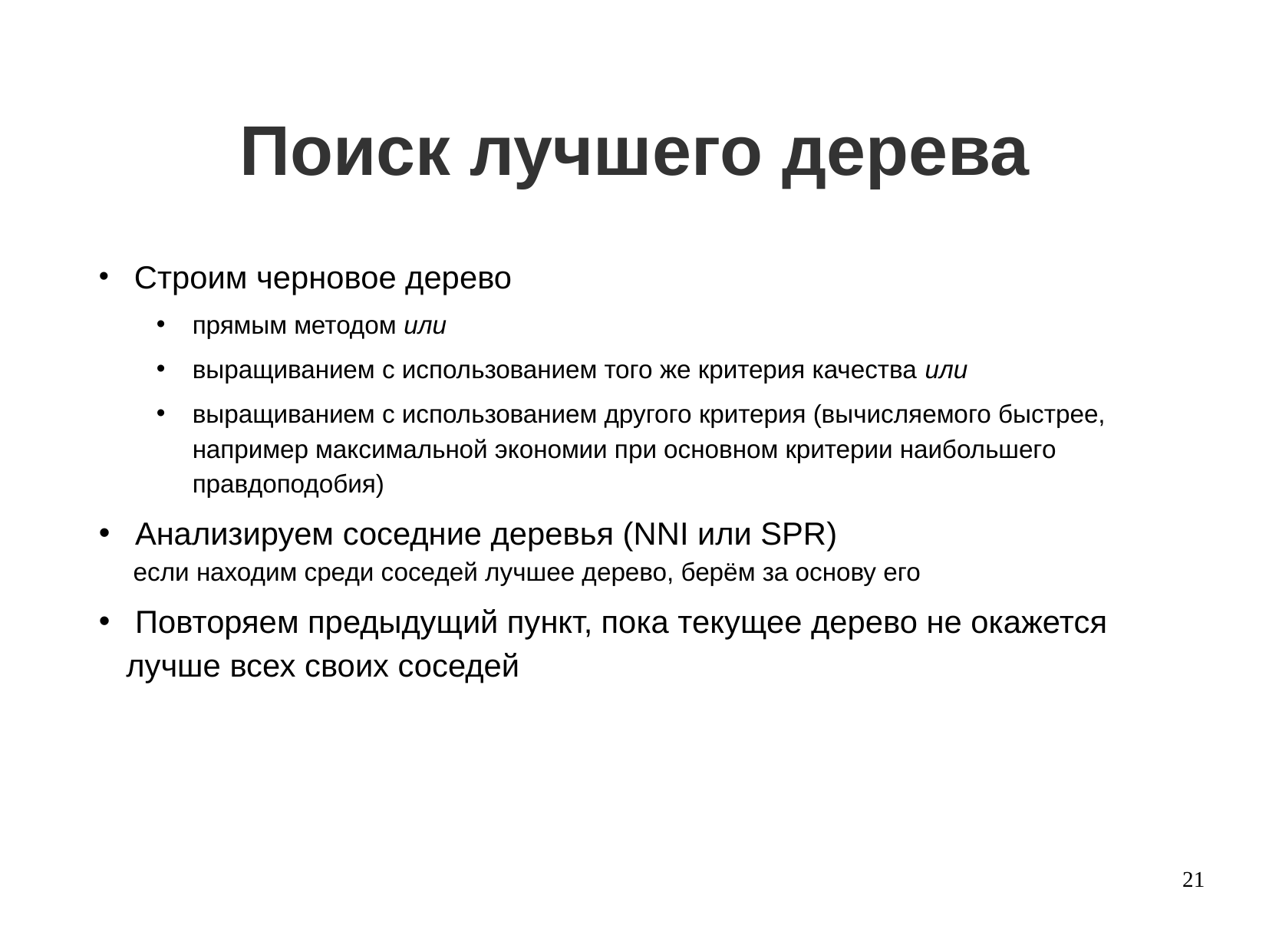

Поиск лучшего дерева
 Строим черновое дерево
прямым методом или
выращиванием с использованием того же критерия качества или
выращиванием с использованием другого критерия (вычисляемого быстрее, например максимальной экономии при основном критерии наибольшего правдоподобия)
 Анализируем соседние деревья (NNI или SPR)
 если находим среди соседей лучшее дерево, берём за основу его
 Повторяем предыдущий пункт, пока текущее дерево не окажется лучше всех своих соседей
21